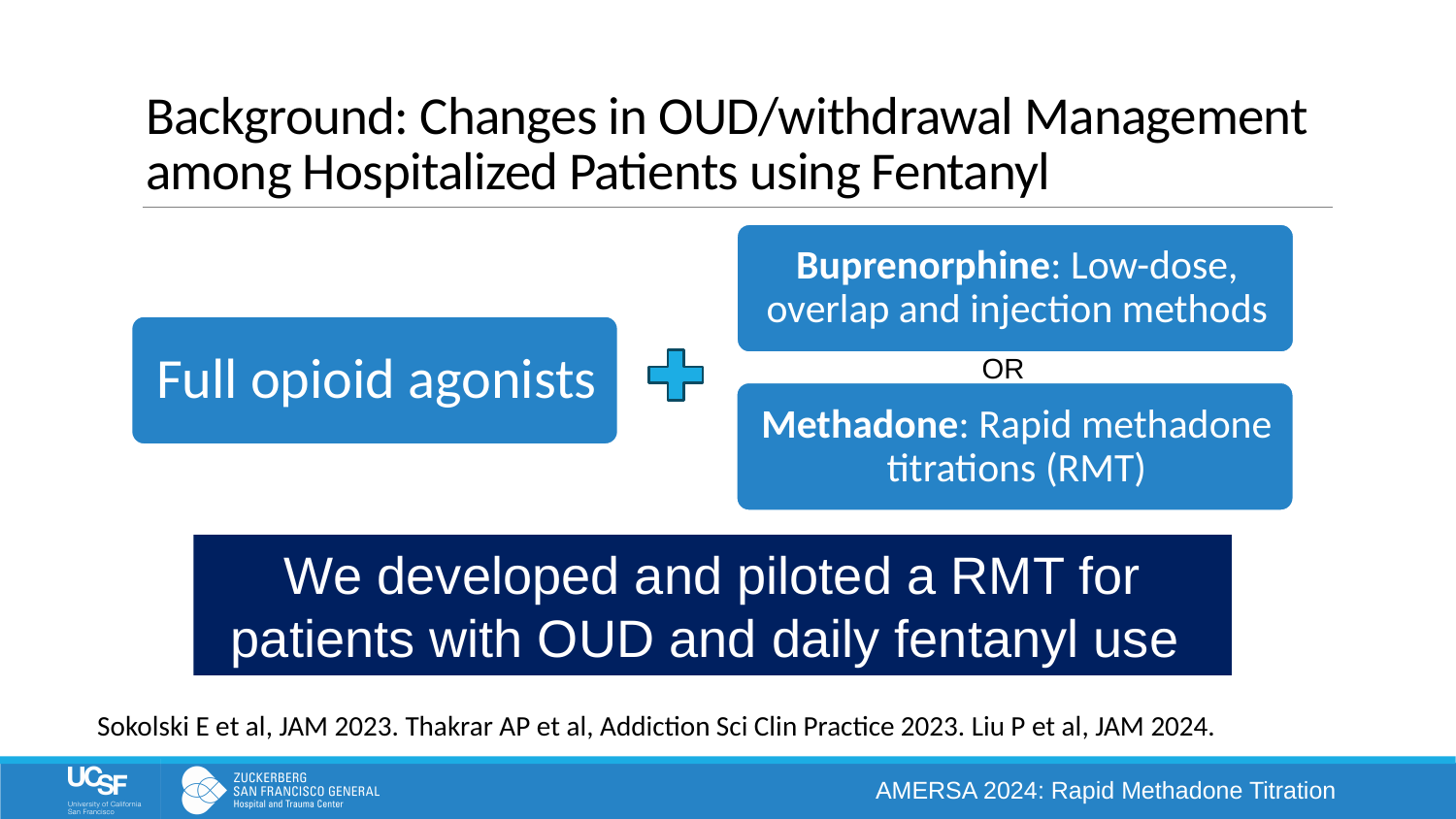

# Background: Changes in OUD/withdrawal Management among Hospitalized Patients using Fentanyl
Full opioid agonists
Buprenorphine: Low-dose, overlap and injection methods
Methadone: Rapid methadone titrations (RMT)

OR
We developed and piloted a RMT for patients with OUD and daily fentanyl use
Sokolski E et al, JAM 2023. Thakrar AP et al, Addiction Sci Clin Practice 2023. Liu P et al, JAM 2024.